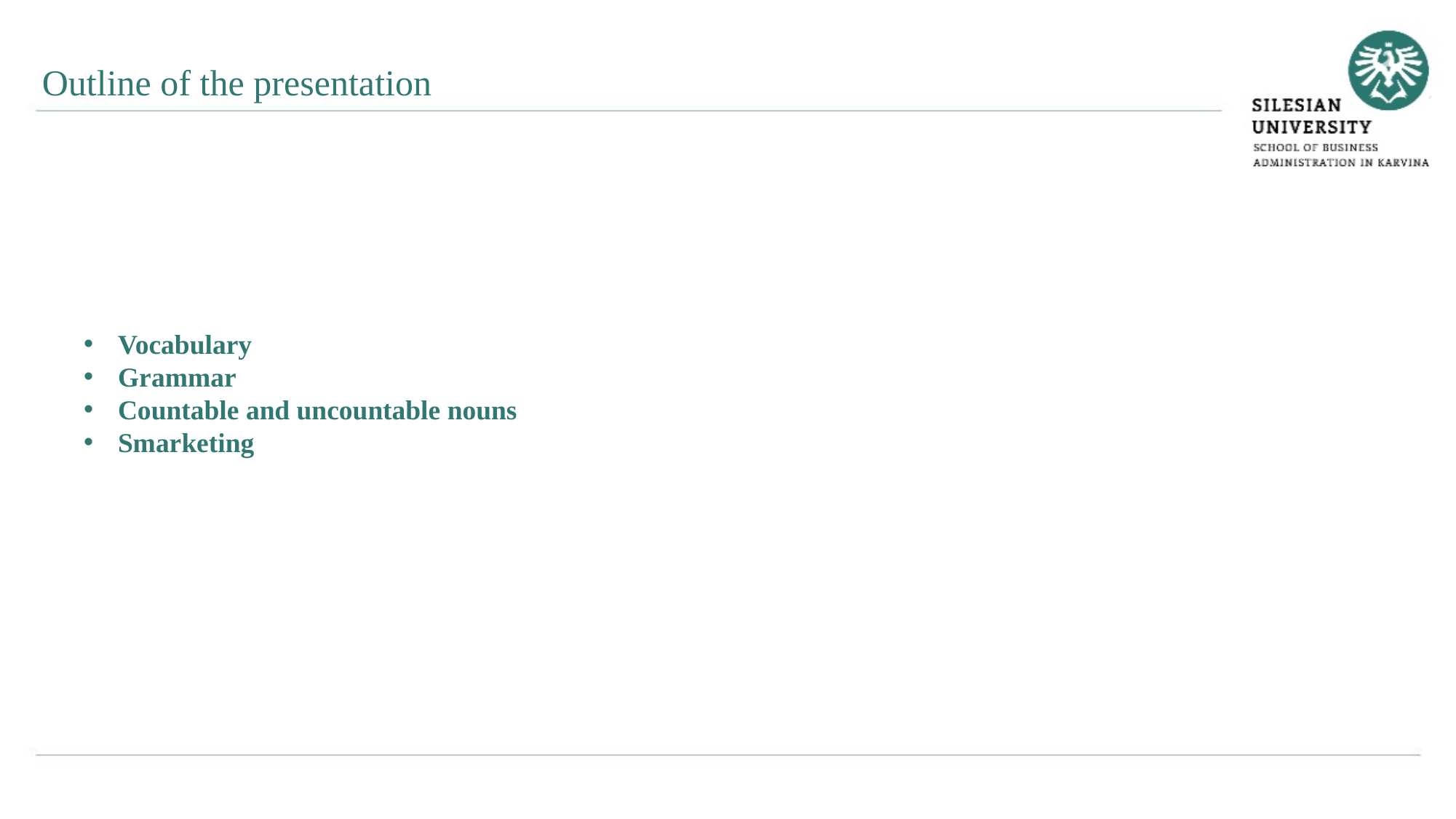

Outline of the presentation
Vocabulary
Grammar
Countable and uncountable nouns
Smarketing